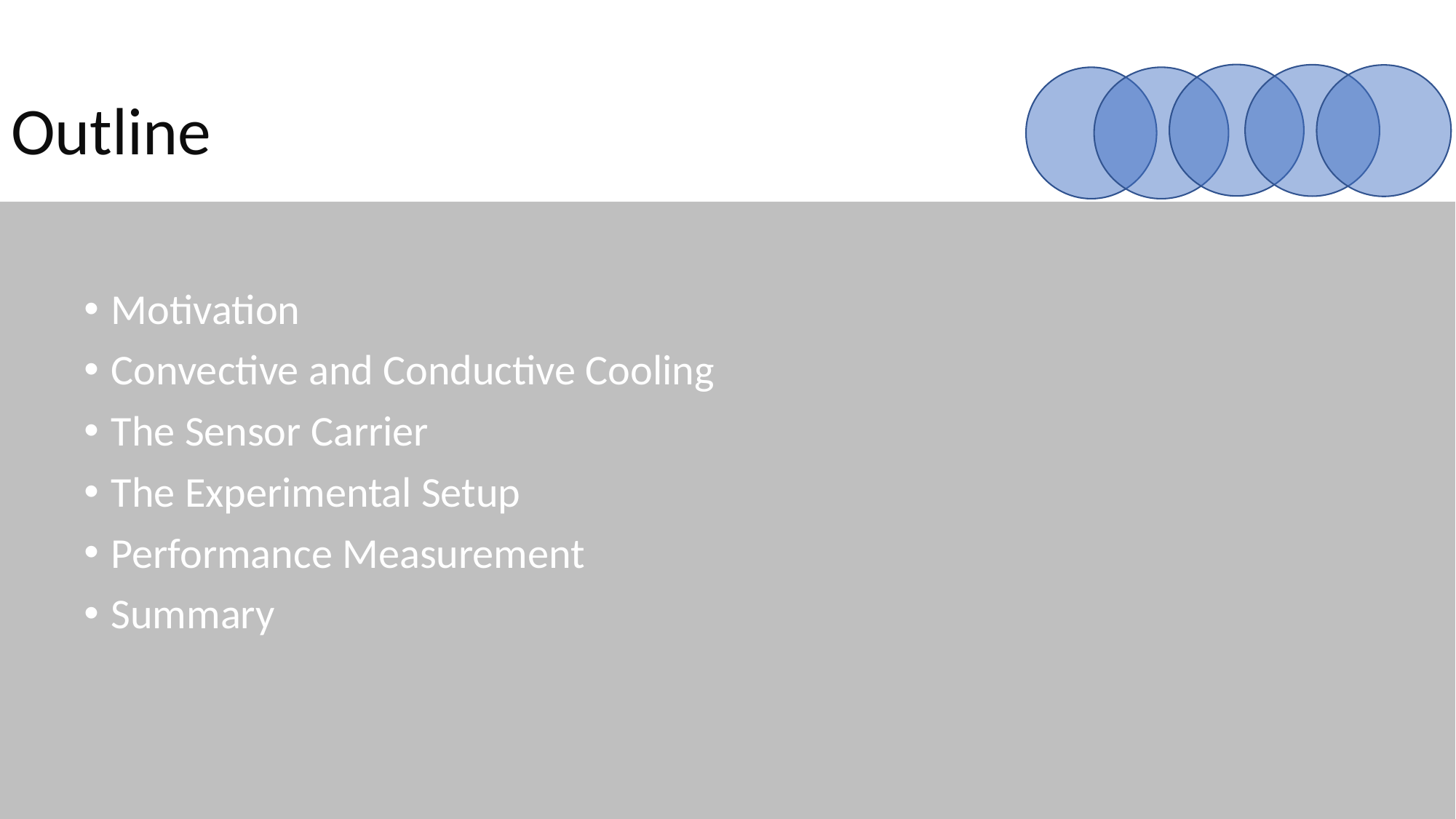

# Outline

Motivation
Convective and Conductive Cooling
The Sensor Carrier
The Experimental Setup
Performance Measurement
Summary

2